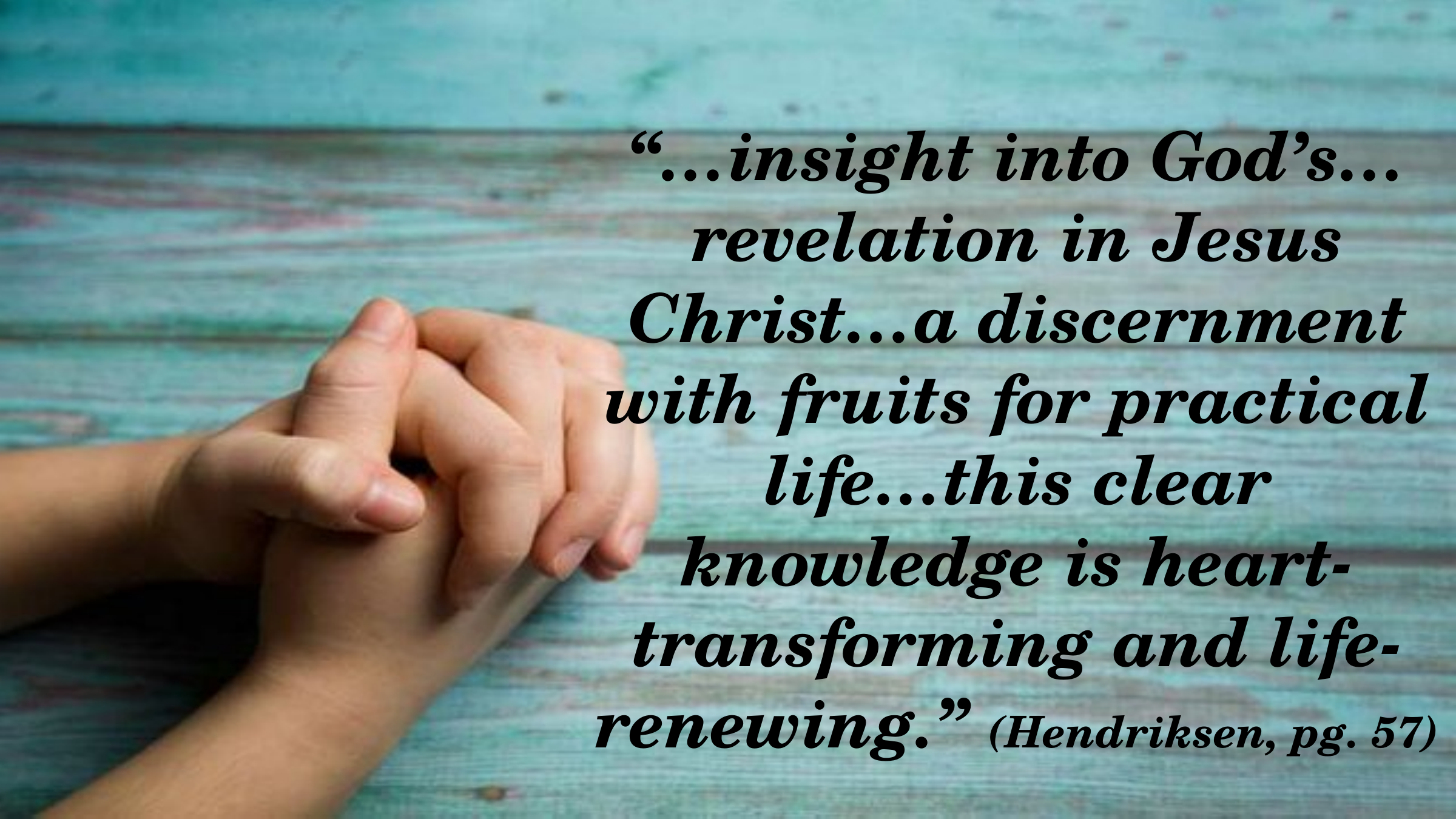

“…insight into God’s…revelation in Jesus Christ…a discernment with fruits for practical life…this clear knowledge is heart-transforming and life-renewing.” (Hendriksen, pg. 57)